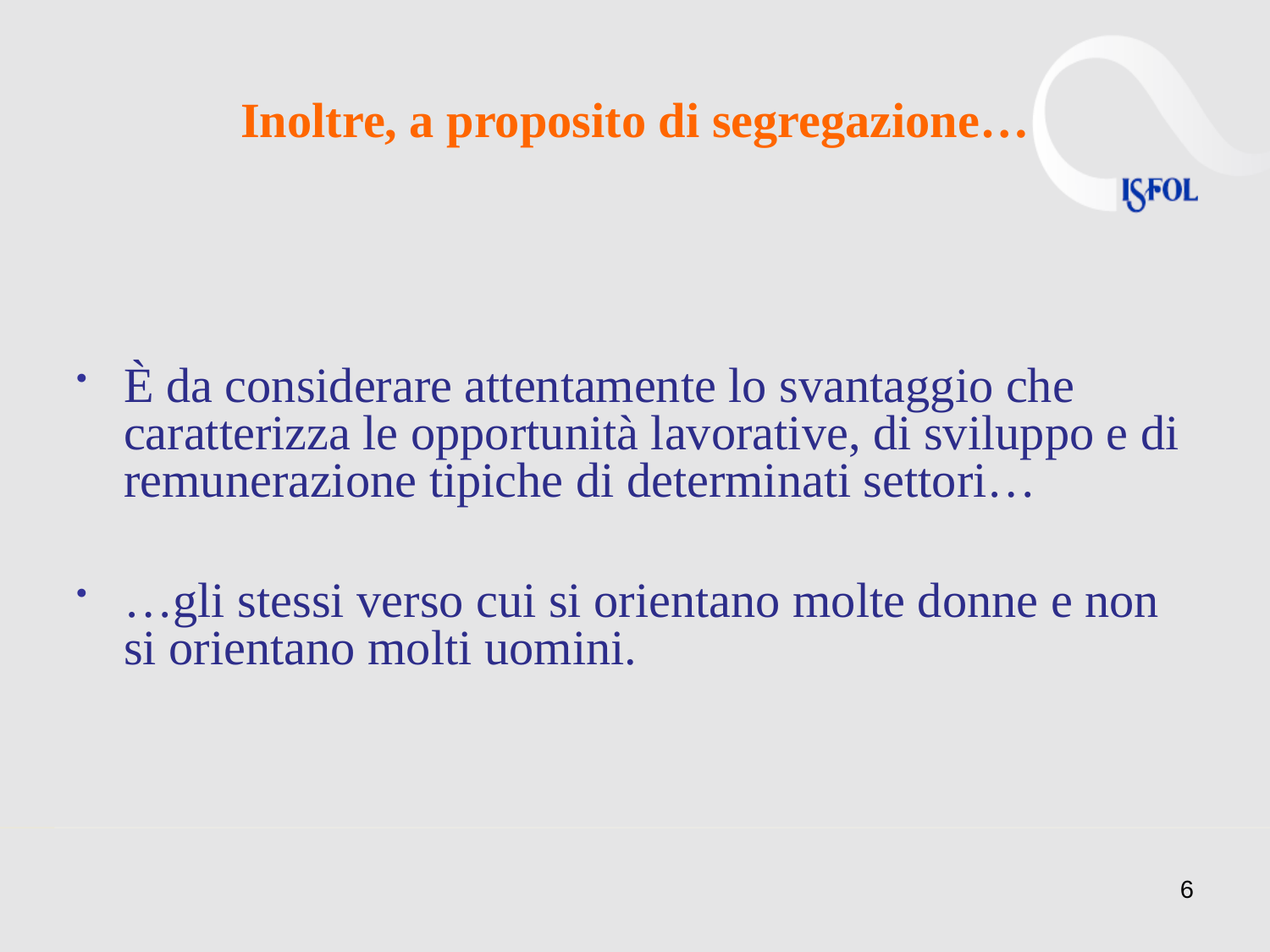

# Inoltre, a proposito di segregazione…

È da considerare attentamente lo svantaggio che caratterizza le opportunità lavorative, di sviluppo e di remunerazione tipiche di determinati settori…

…gli stessi verso cui si orientano molte donne e non si orientano molti uomini.

6